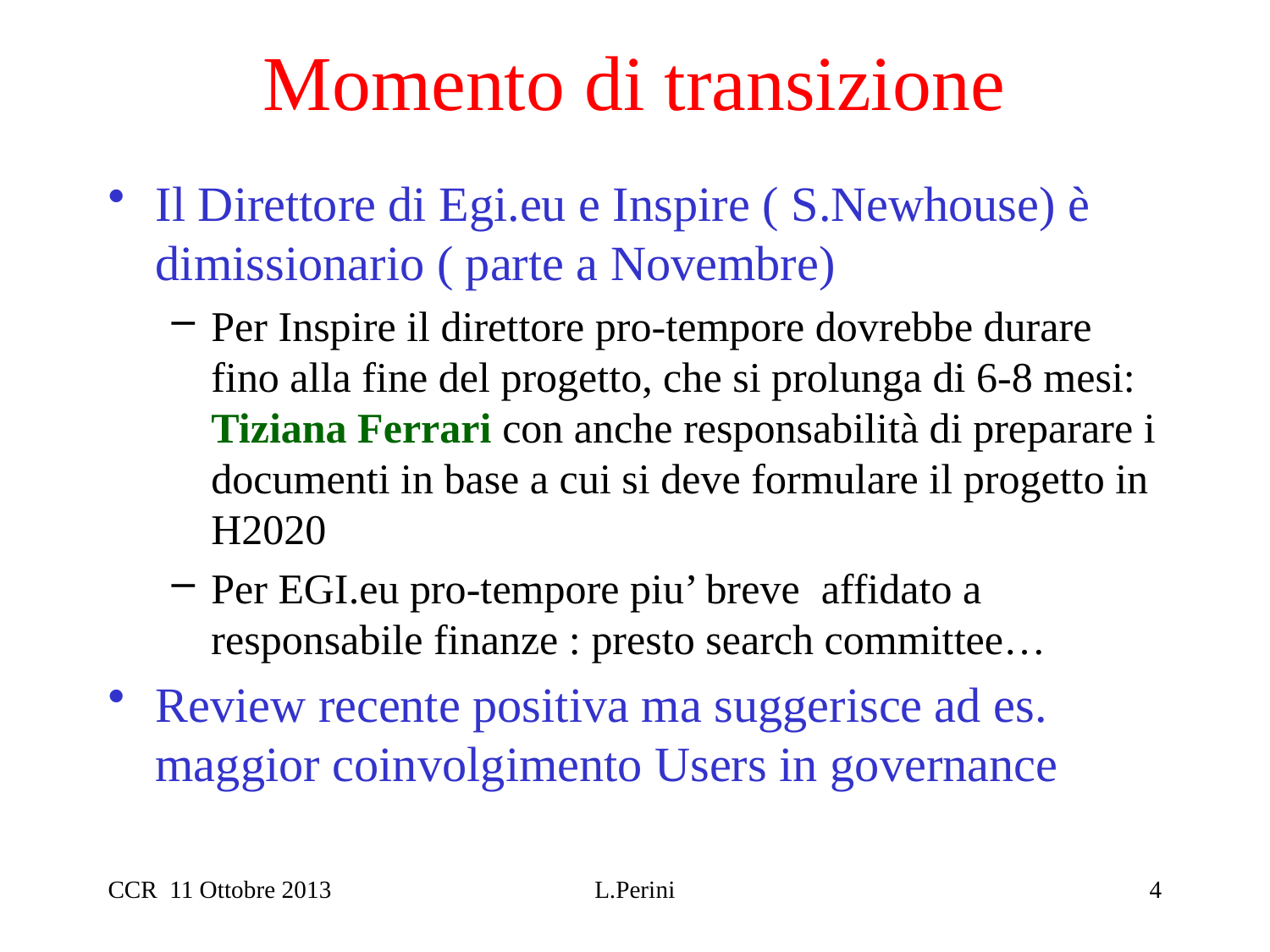

# Momento di transizione
Il Direttore di Egi.eu e Inspire ( S.Newhouse) è dimissionario ( parte a Novembre)
Per Inspire il direttore pro-tempore dovrebbe durare fino alla fine del progetto, che si prolunga di 6-8 mesi: Tiziana Ferrari con anche responsabilità di preparare i documenti in base a cui si deve formulare il progetto in H2020
Per EGI.eu pro-tempore piu’ breve  affidato a responsabile finanze : presto search committee…
Review recente positiva ma suggerisce ad es. maggior coinvolgimento Users in governance
CCR  11 Ottobre 2013
L.Perini
4